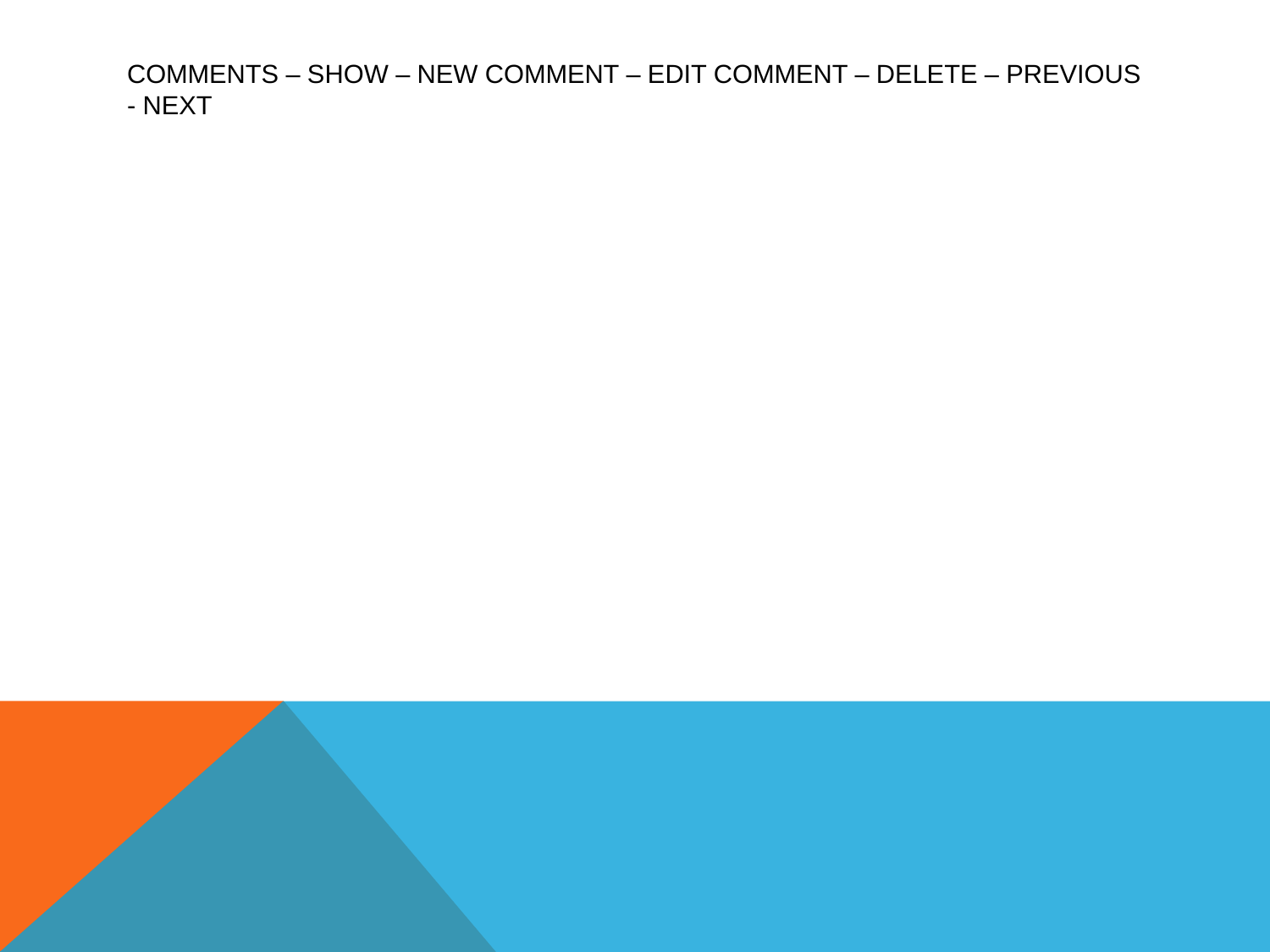

# Comments – show – new comment – edit comment – delete – previous - next